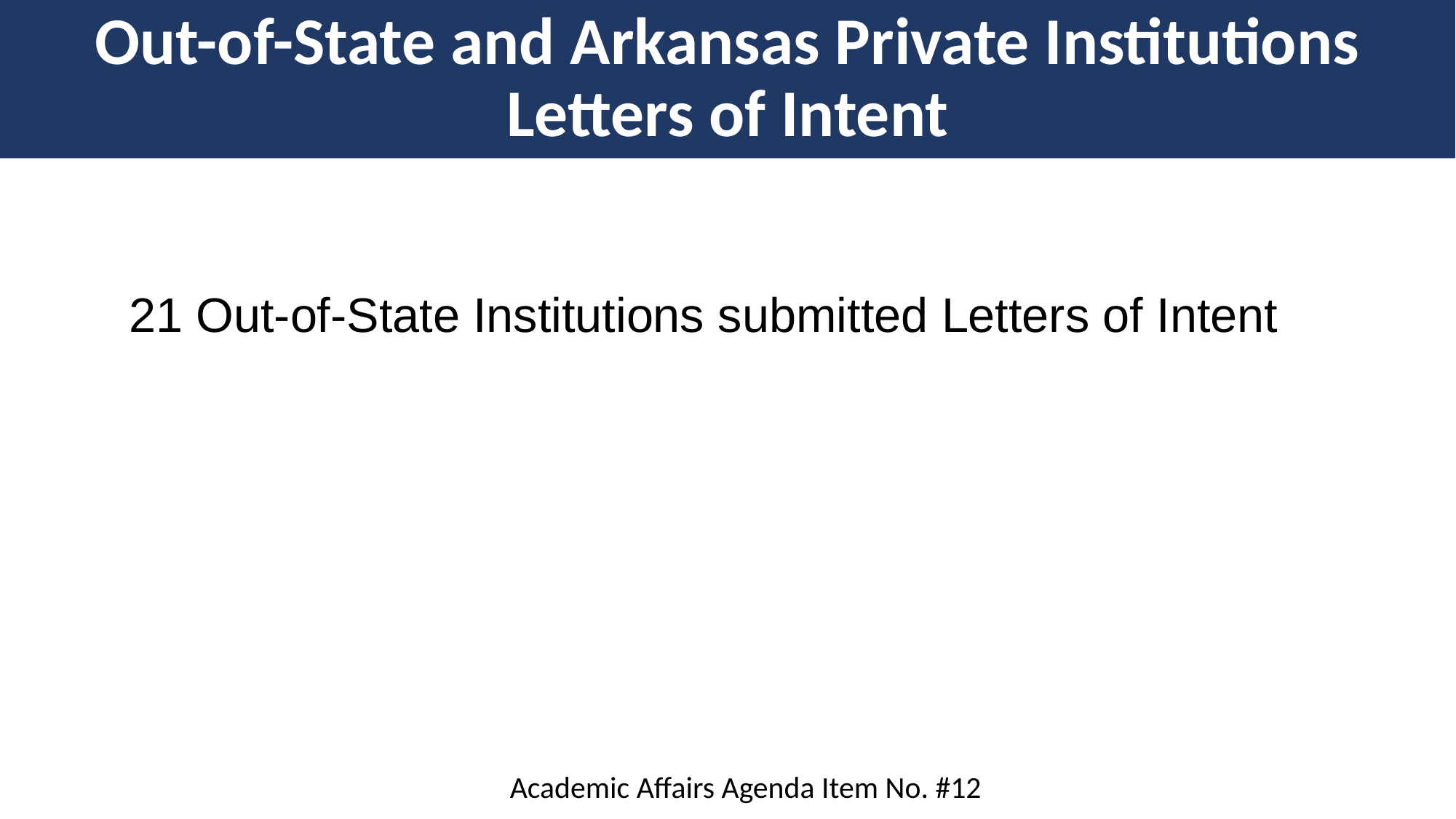

# Out-of-State and Arkansas Private Institutions Letters of Intent
21 Out-of-State Institutions submitted Letters of Intent​
​
Academic Affairs Agenda Item No. #12